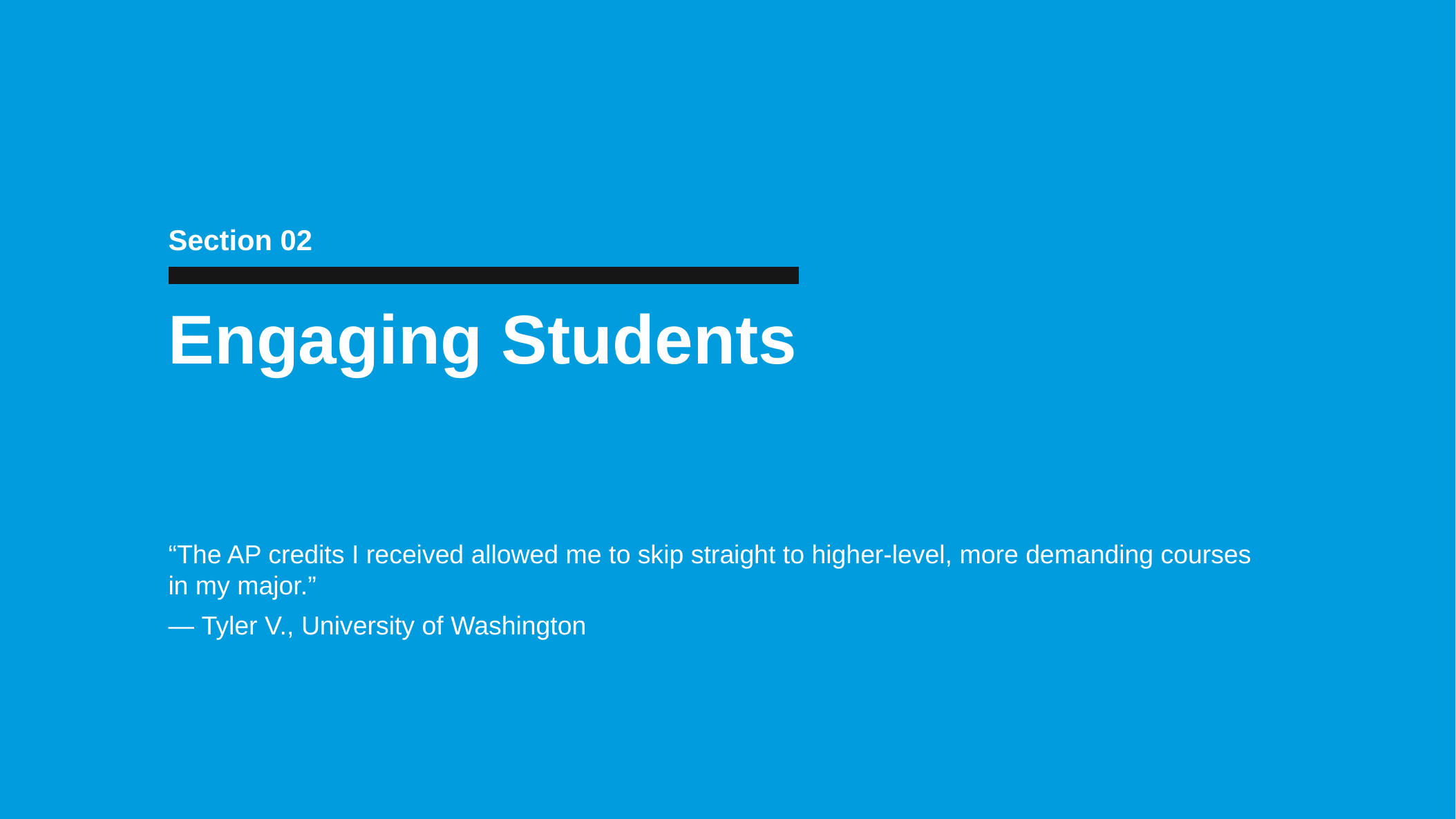

Section 02
Engaging Students
“The AP credits I received allowed me to skip straight to higher-level, more demanding courses in my major.”
— Tyler V., University of Washington